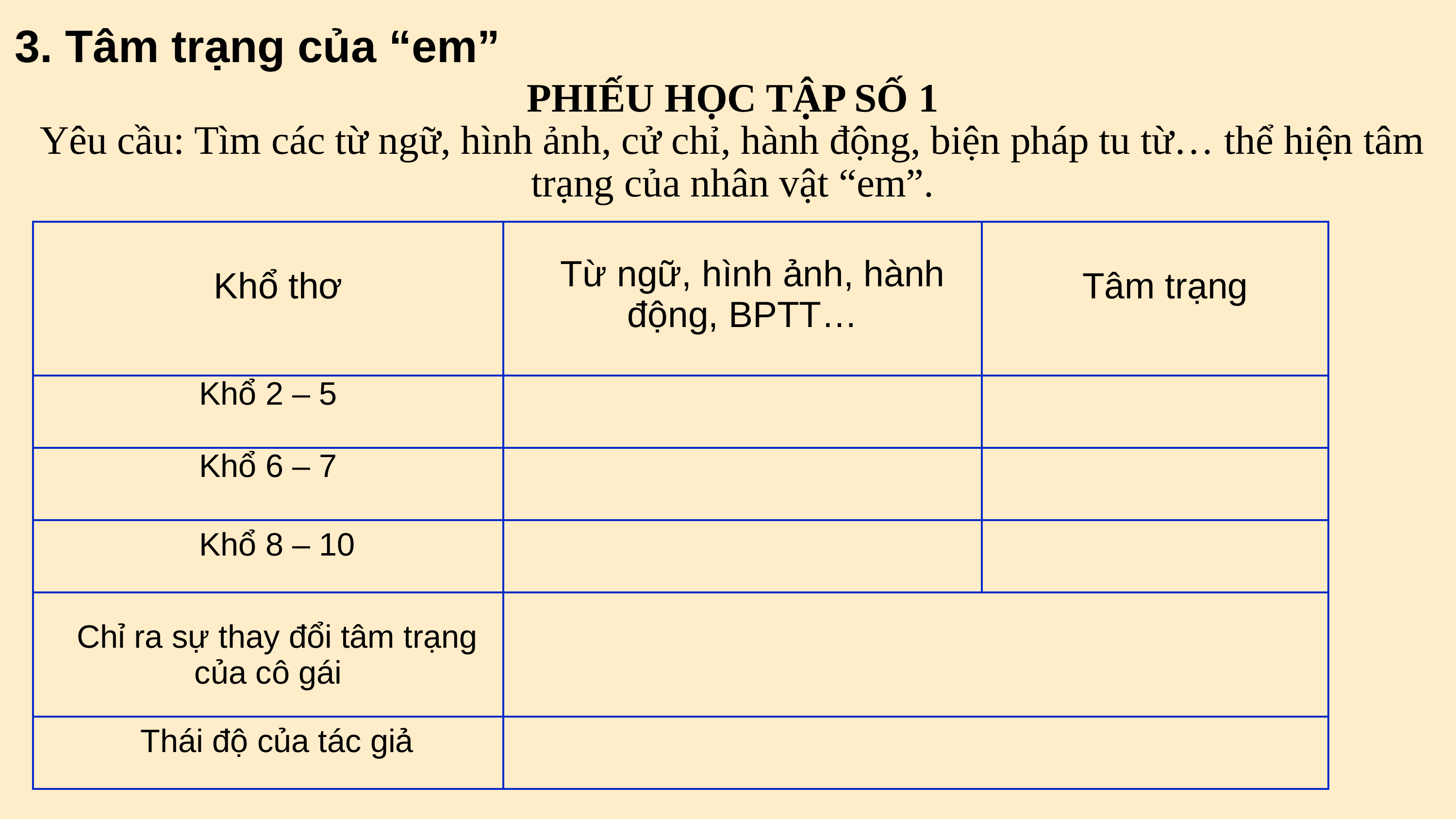

3. Tâm trạng của “em”
PHIẾU HỌC TẬP SỐ 1
Yêu cầu: Tìm các từ ngữ, hình ảnh, cử chỉ, hành động, biện pháp tu từ… thể hiện tâm trạng của nhân vật “em”.
| Khổ thơ | Từ ngữ, hình ảnh, hành động, BPTT… | Tâm trạng |
| --- | --- | --- |
| Khổ 2 – 5 |  |  |
| Khổ 6 – 7 |  |  |
| Khổ 8 – 10 |  |  |
| Chỉ ra sự thay đổi tâm trạng của cô gái |  |  |
| Thái độ của tác giả |  |  |